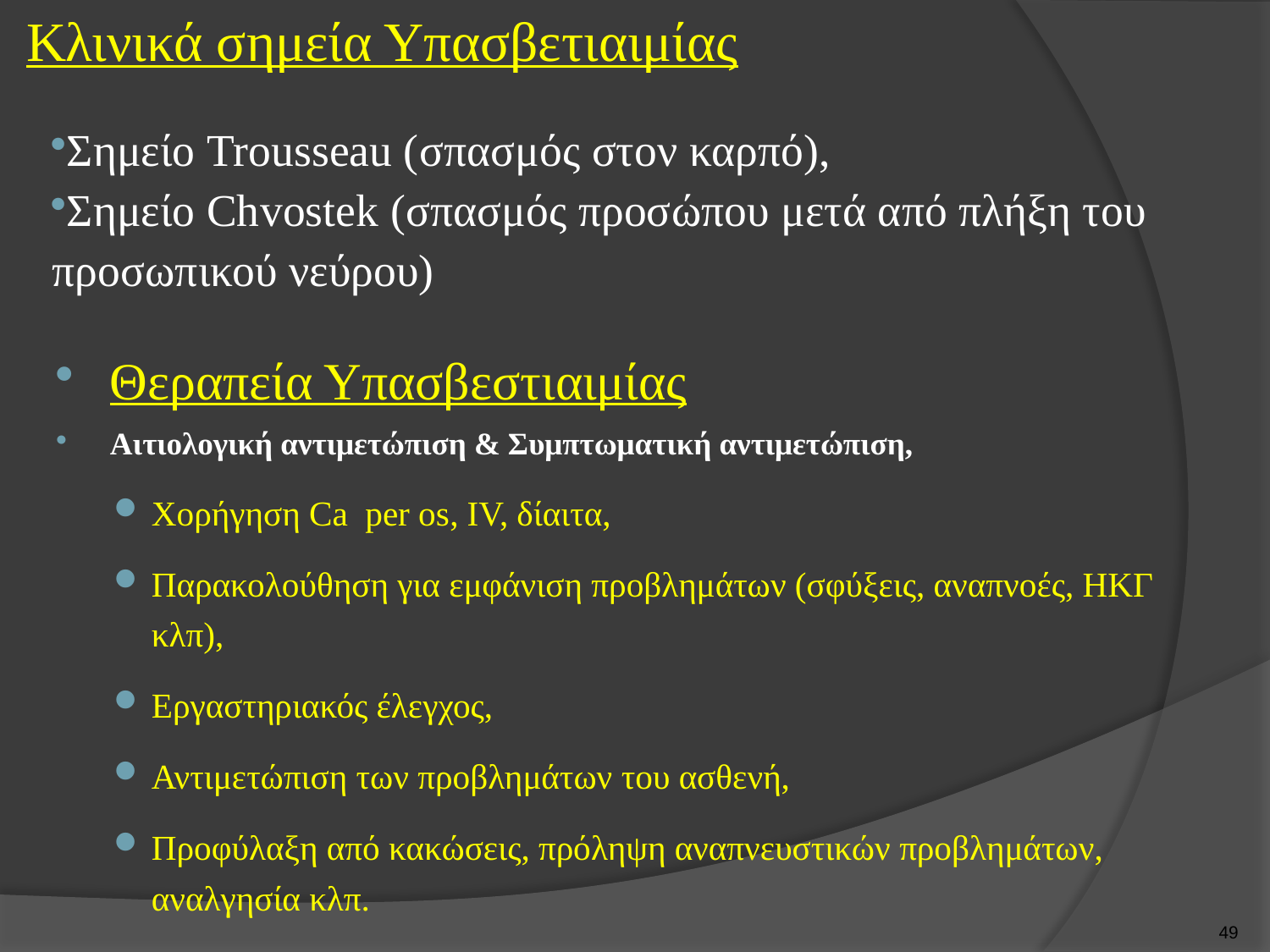

# Κλινικά σημεία Υπασβετιαιμίας
Σημείο Trousseau (σπασμός στον καρπό),
Σημείο Chvostek (σπασμός προσώπου μετά από πλήξη του προσωπικού νεύρου)
Θεραπεία Υπασβεστιαιμίας
Αιτιολογική αντιμετώπιση & Συμπτωματική αντιμετώπιση,
Χορήγηση Ca  per os, IV, δίαιτα,
Παρακολούθηση για εμφάνιση προβλημάτων (σφύξεις, αναπνοές, ΗΚΓ κλπ),
Εργαστηριακός έλεγχος,
Αντιμετώπιση των προβλημάτων του ασθενή,
Προφύλαξη από κακώσεις, πρόληψη αναπνευστικών προβλημάτων, αναλγησία κλπ.

49